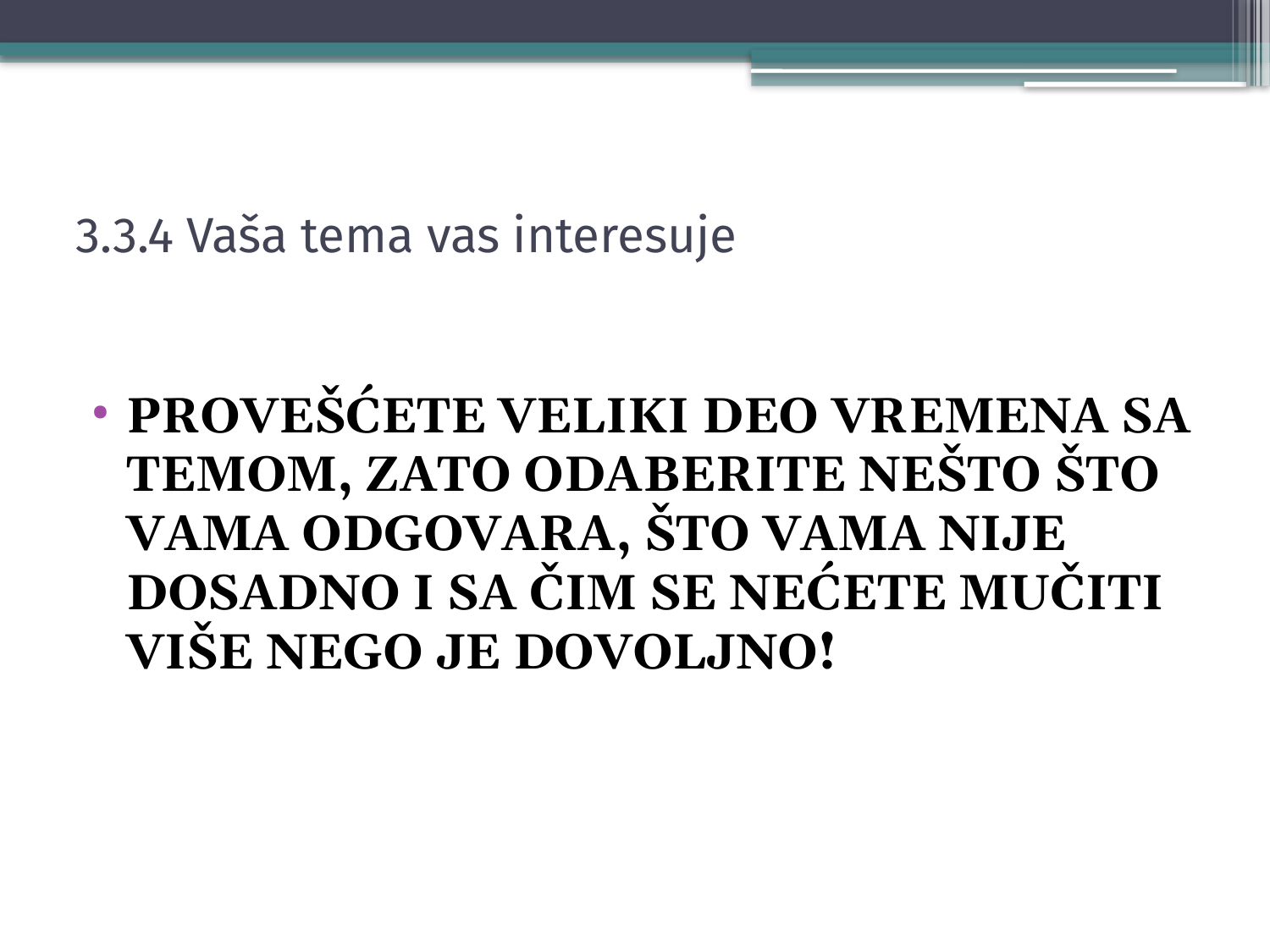

# 3.3.4 Vaša tema vas interesuje

PROVEŠĆETE VELIKI DEO VREMENA SA TEMOM, ZATO ODABERITE NEŠTO ŠTO VAMA ODGOVARA, ŠTO VAMA NIJE DOSADNO I SA ČIM SE NEĆETE MUČITI VIŠE NEGO JE DOVOLJNO!